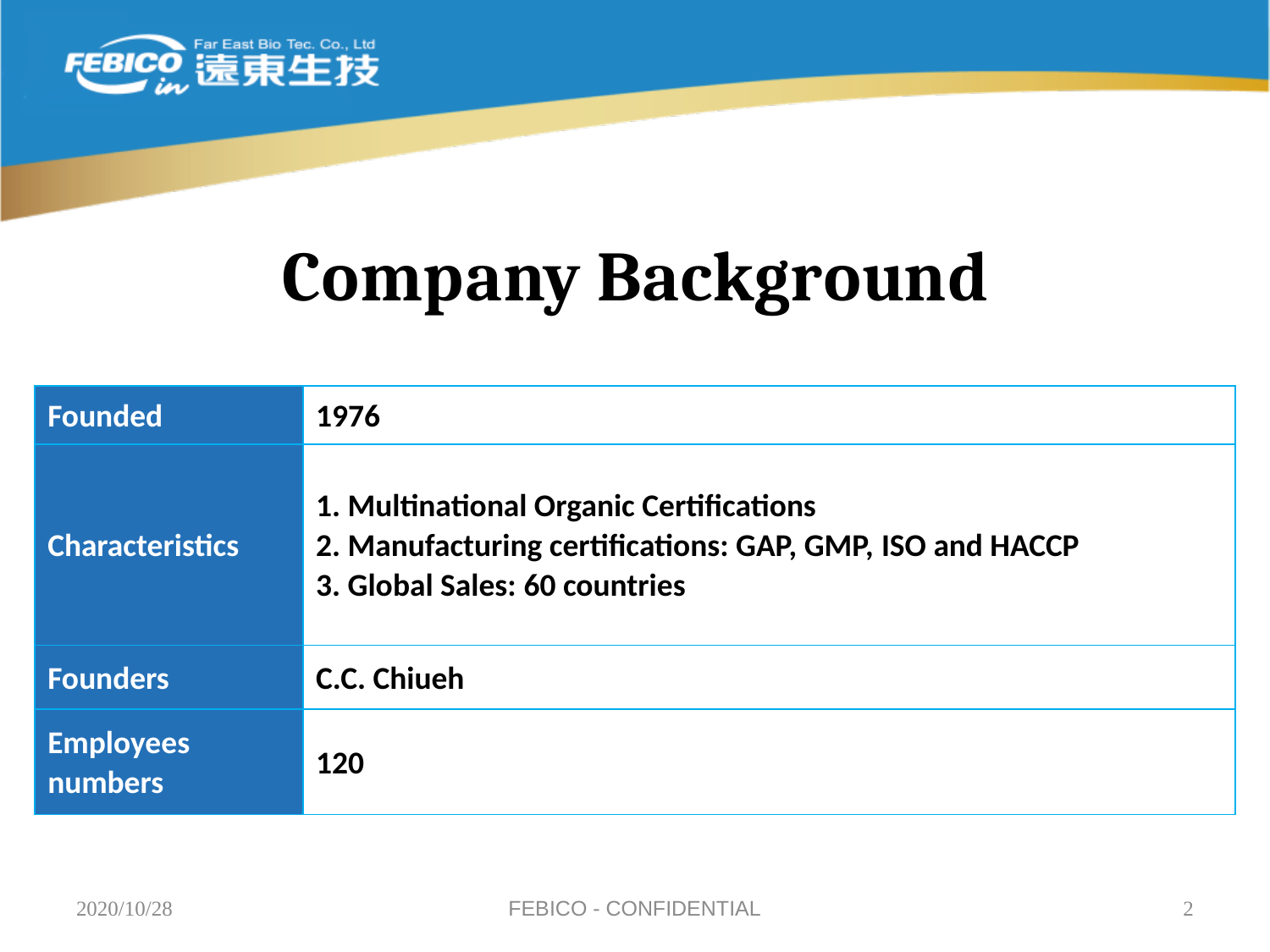

# Company Background
| Founded | 1976 |
| --- | --- |
| Characteristics | 1. Multinational Organic Certifications 2. Manufacturing certifications: GAP, GMP, ISO and HACCP 3. Global Sales: 60 countries |
| Founders | C.C. Chiueh |
| Employees numbers | 120 |
2020/10/28
FEBICO - CONFIDENTIAL
2